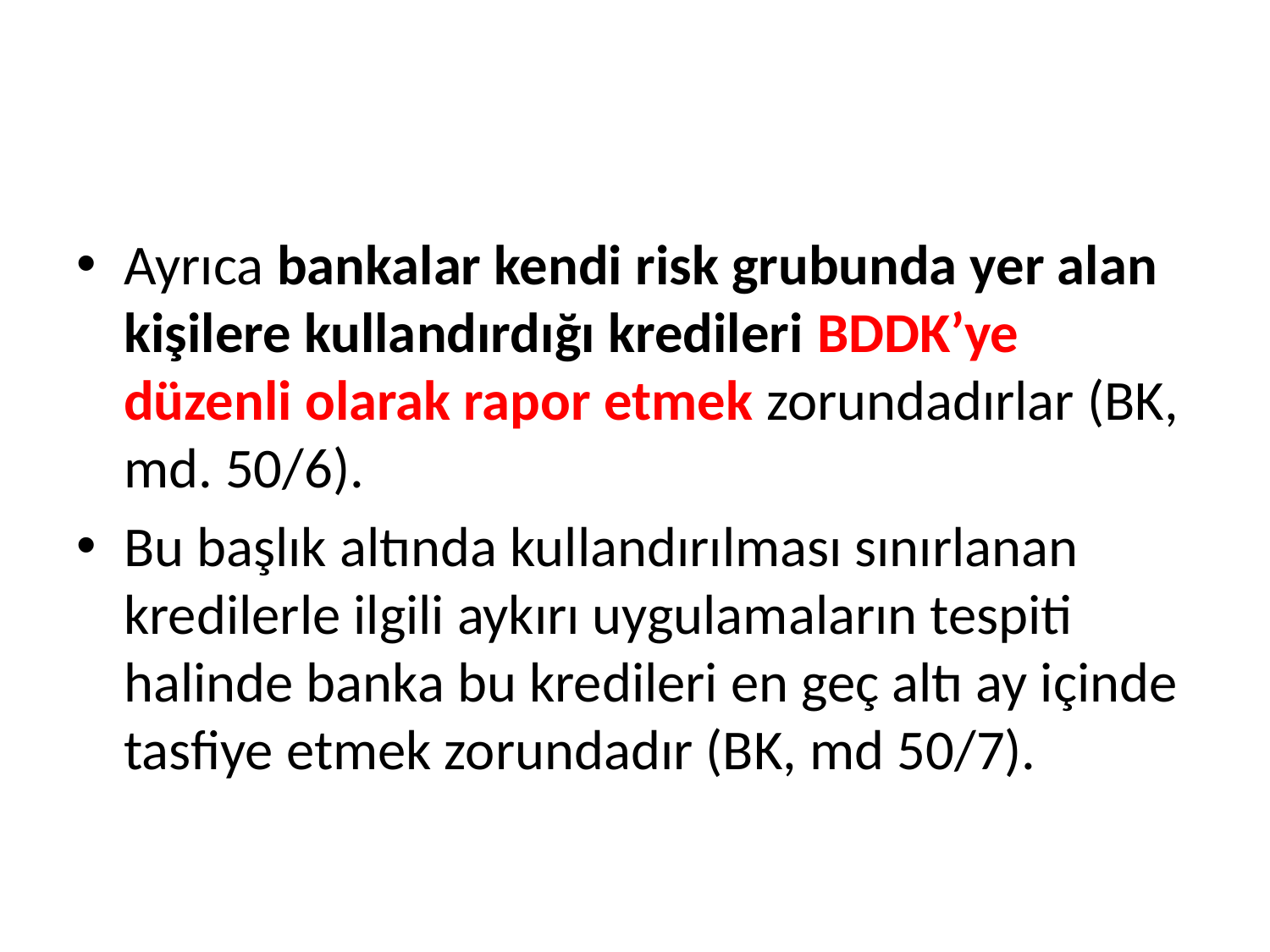

#
Ayrıca bankalar kendi risk grubunda yer alan kişilere kullandırdığı kredileri BDDK’ye düzenli olarak rapor etmek zorundadırlar (BK, md. 50/6).
Bu başlık altında kullandırılması sınırlanan kredilerle ilgili aykırı uygulamaların tespiti halinde banka bu kredileri en geç altı ay içinde tasfiye etmek zorundadır (BK, md 50/7).